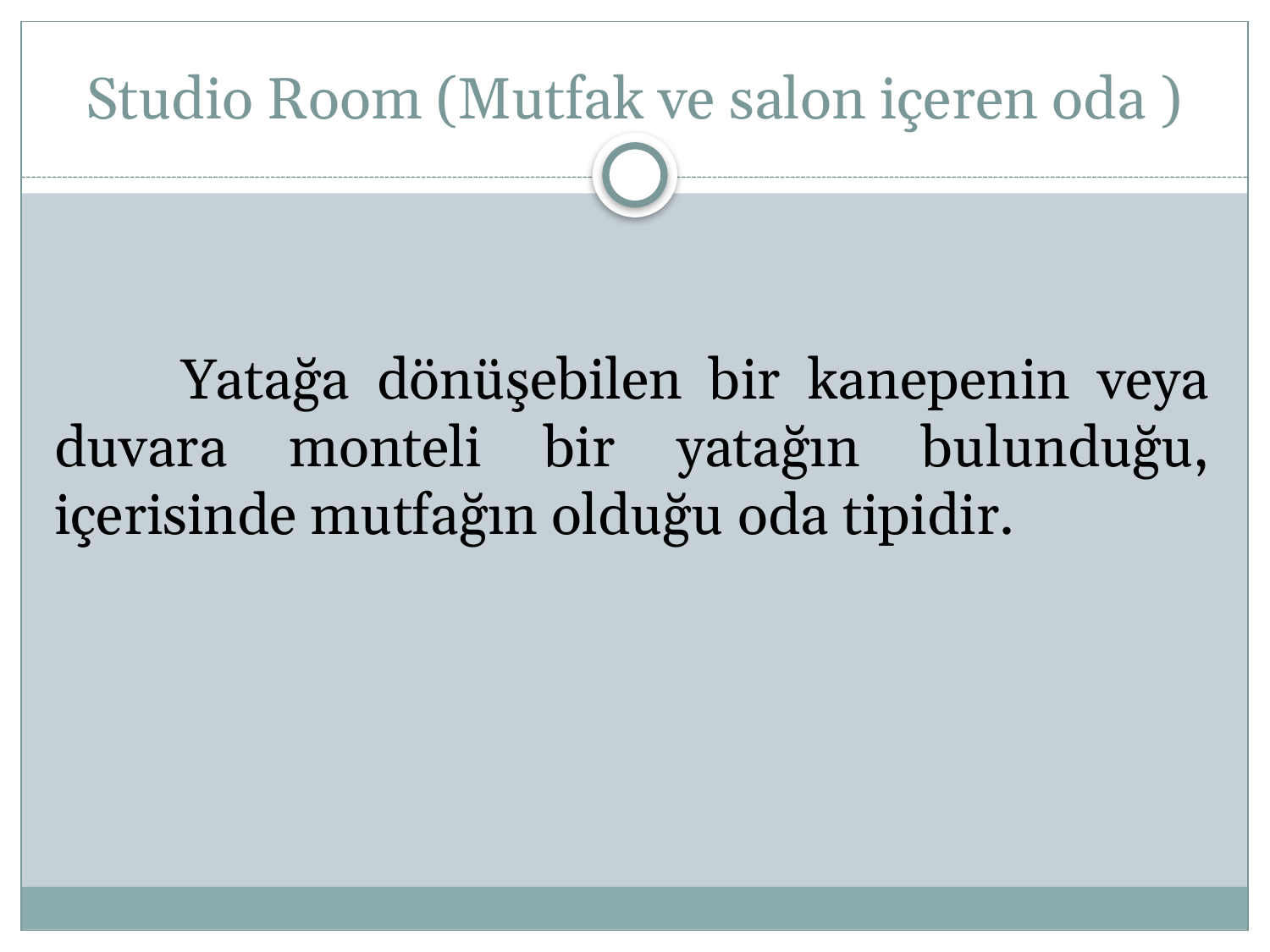

# Studio Room (Mutfak ve salon içeren oda )
	Yatağa dönüşebilen bir kanepenin veya duvara monteli bir yatağın bulunduğu, içerisinde mutfağın olduğu oda tipidir.